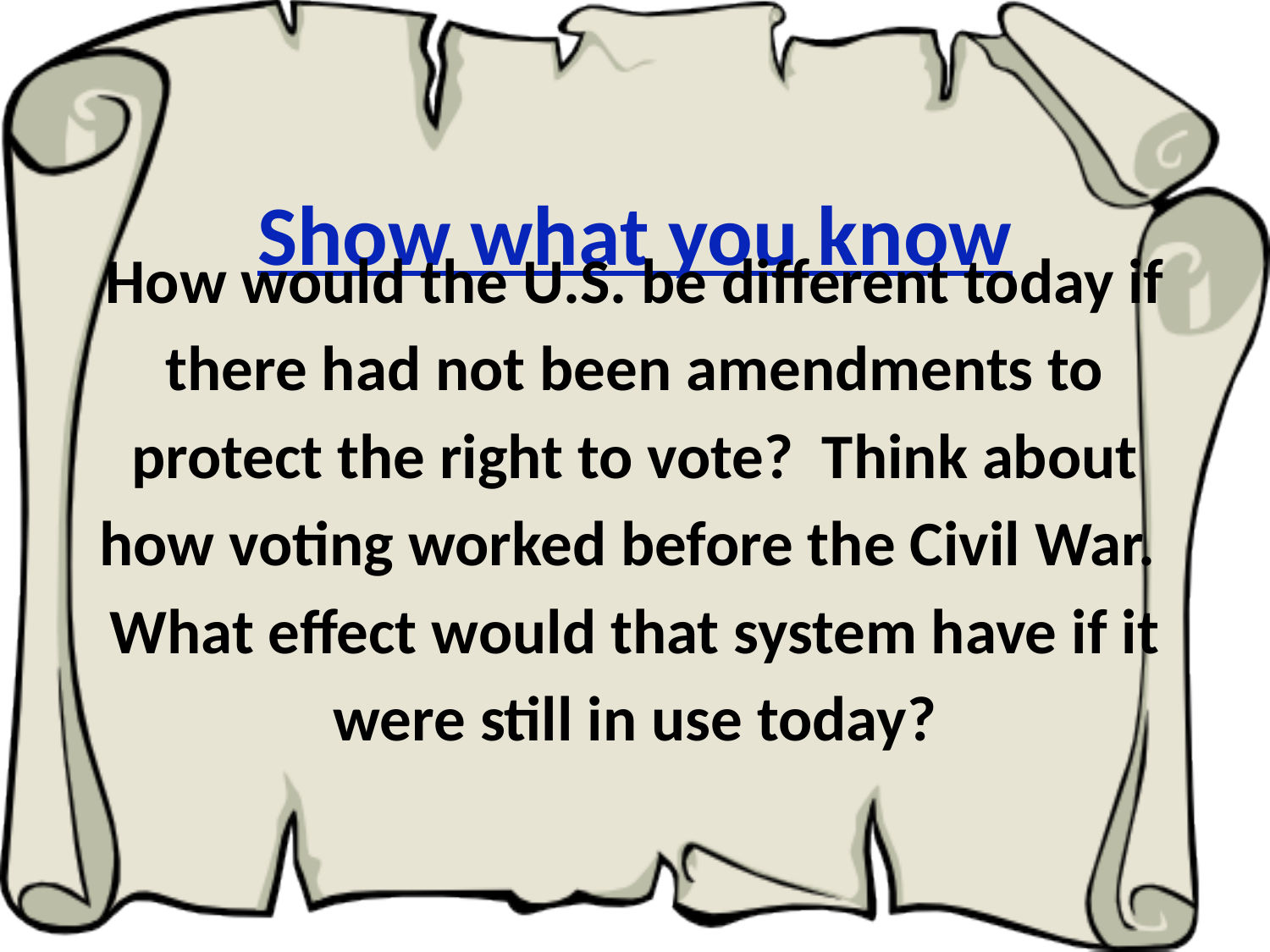

# Show what you know
How would the U.S. be different today if there had not been amendments to protect the right to vote?  Think about how voting worked before the Civil War.  What effect would that system have if it were still in use today?